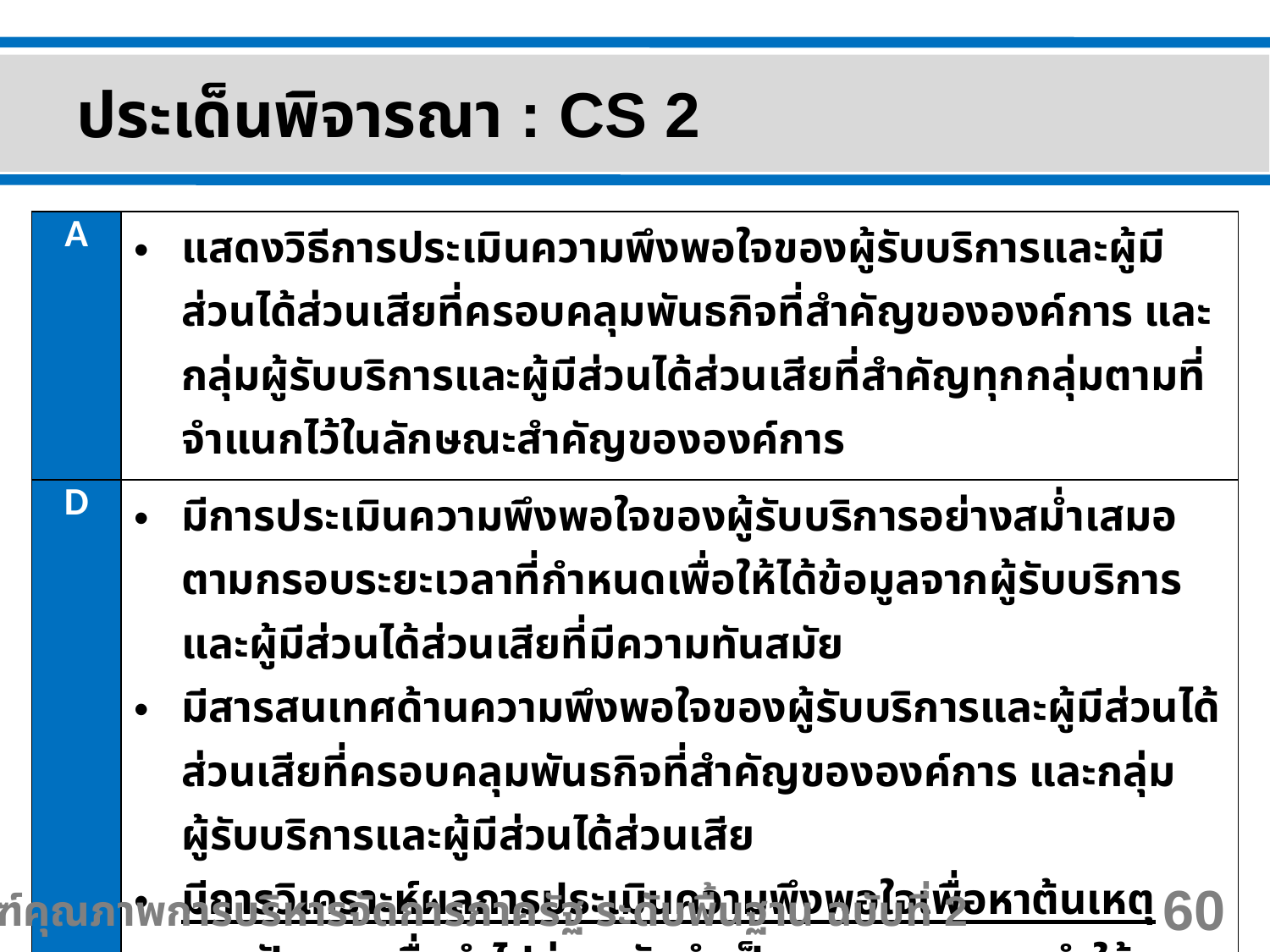

ประเด็นพิจารณา : CS 2
| A | แสดงวิธีการประเมินความพึงพอใจของผู้รับบริการและผู้มีส่วนได้ส่วนเสียที่ครอบคลุมพันธกิจที่สำคัญขององค์การ และกลุ่มผู้รับบริการและผู้มีส่วนได้ส่วนเสียที่สำคัญทุกกลุ่มตามที่จำแนกไว้ในลักษณะสำคัญขององค์การ |
| --- | --- |
| D | มีการประเมินความพึงพอใจของผู้รับบริการอย่างสม่ำเสมอตามกรอบระยะเวลาที่กำหนดเพื่อให้ได้ข้อมูลจากผู้รับบริการและผู้มีส่วนได้ส่วนเสียที่มีความทันสมัย มีสารสนเทศด้านความพึงพอใจของผู้รับบริการและผู้มีส่วนได้ส่วนเสียที่ครอบคลุมพันธกิจที่สำคัญขององค์การ และกลุ่มผู้รับบริการและผู้มีส่วนได้ส่วนเสีย มีการวิเคราะห์ผลการประเมินความพึงพอใจเพื่อหาต้นเหตุของปัญหา เพื่อนำไปส่การจัดทำเป็นสารสนเทศและทำให้สามารถแก้ไขปัญหาได้อย่างเป็นระบบ |
| R/I | นำสารสนเทศด้านความพึงพอใจของผู้รับบริการและผู้มีส่วนได้ส่วนเสียไปใช้ ในการปรับปรุงผลผลิต บริการ และกระบวนการดำเนินงาน |
เกณฑ์คุณภาพการบริหารจัดการภาครัฐ ระดับพื้นฐาน ฉบับที่ 2
60